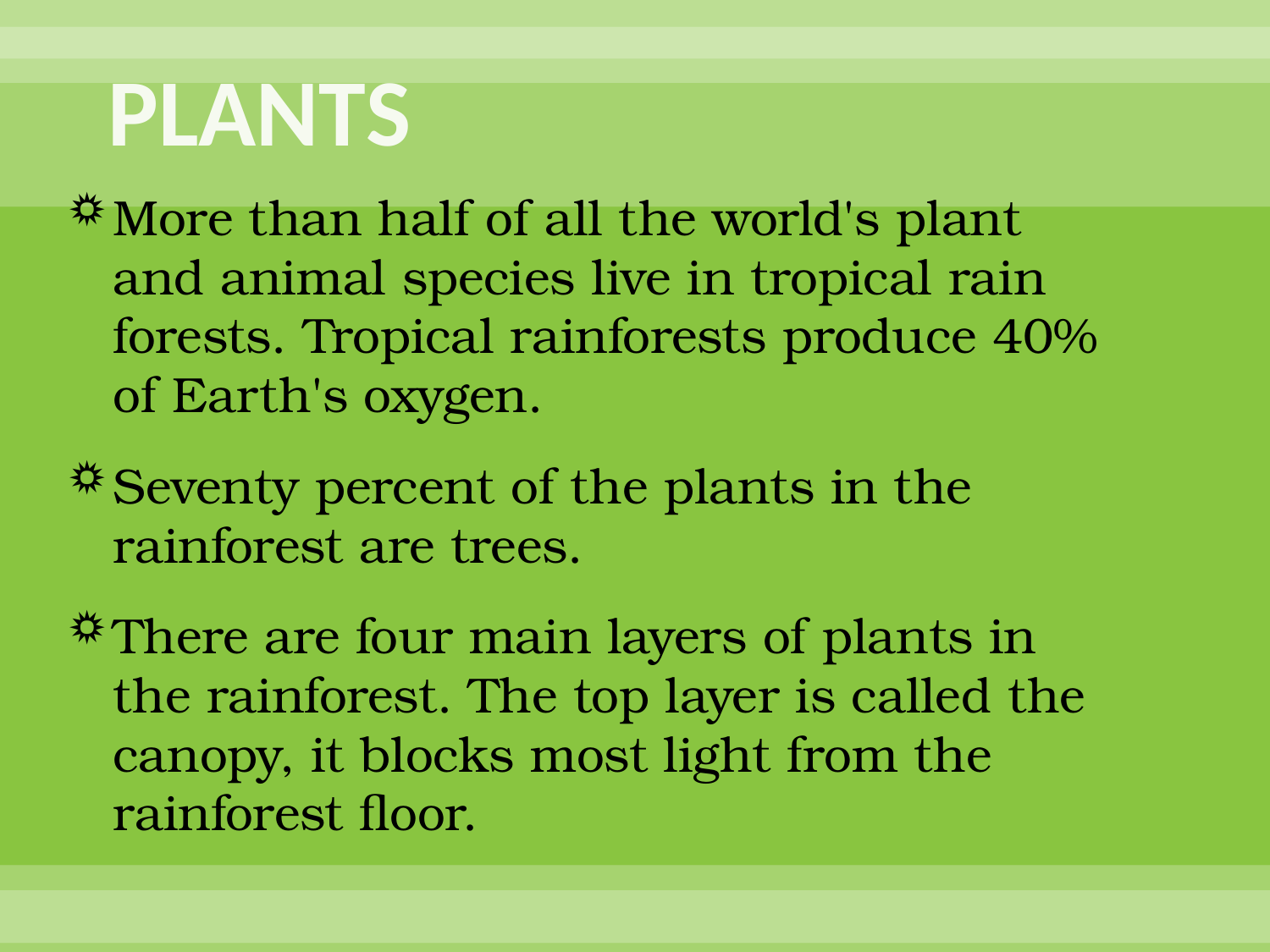

# PLANTS
More than half of all the world's plant and animal species live in tropical rain forests. Tropical rainforests produce 40% of Earth's oxygen.
Seventy percent of the plants in the rainforest are trees.
There are four main layers of plants in the rainforest. The top layer is called the canopy, it blocks most light from the rainforest floor.